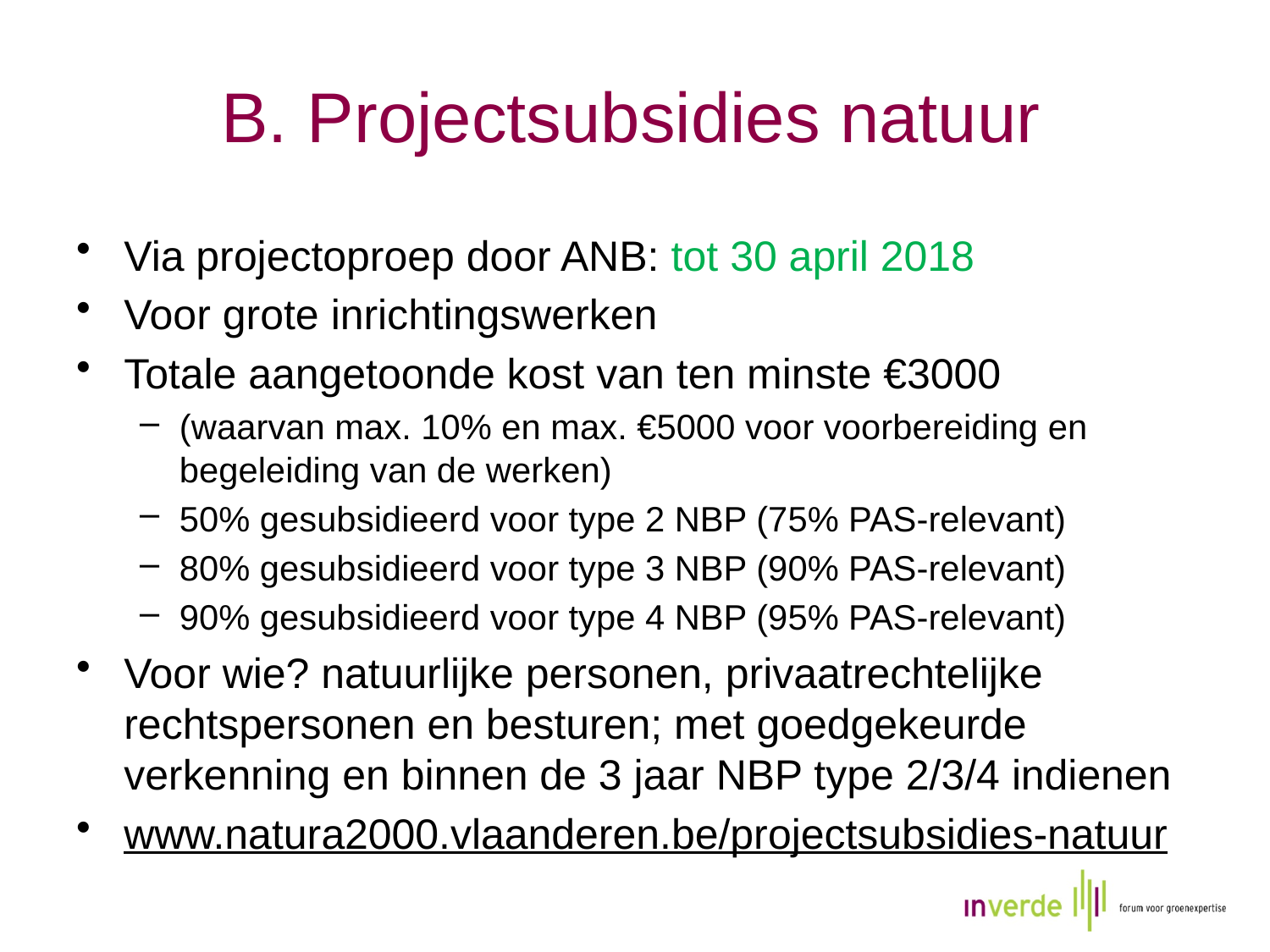

# B. Projectsubsidies natuur
Via projectoproep door ANB: tot 30 april 2018
Voor grote inrichtingswerken
Totale aangetoonde kost van ten minste €3000
(waarvan max. 10% en max. €5000 voor voorbereiding en begeleiding van de werken)
50% gesubsidieerd voor type 2 NBP (75% PAS-relevant)
80% gesubsidieerd voor type 3 NBP (90% PAS-relevant)
90% gesubsidieerd voor type 4 NBP (95% PAS-relevant)
Voor wie? natuurlijke personen, privaatrechtelijke rechtspersonen en besturen; met goedgekeurde verkenning en binnen de 3 jaar NBP type 2/3/4 indienen
www.natura2000.vlaanderen.be/projectsubsidies-natuur